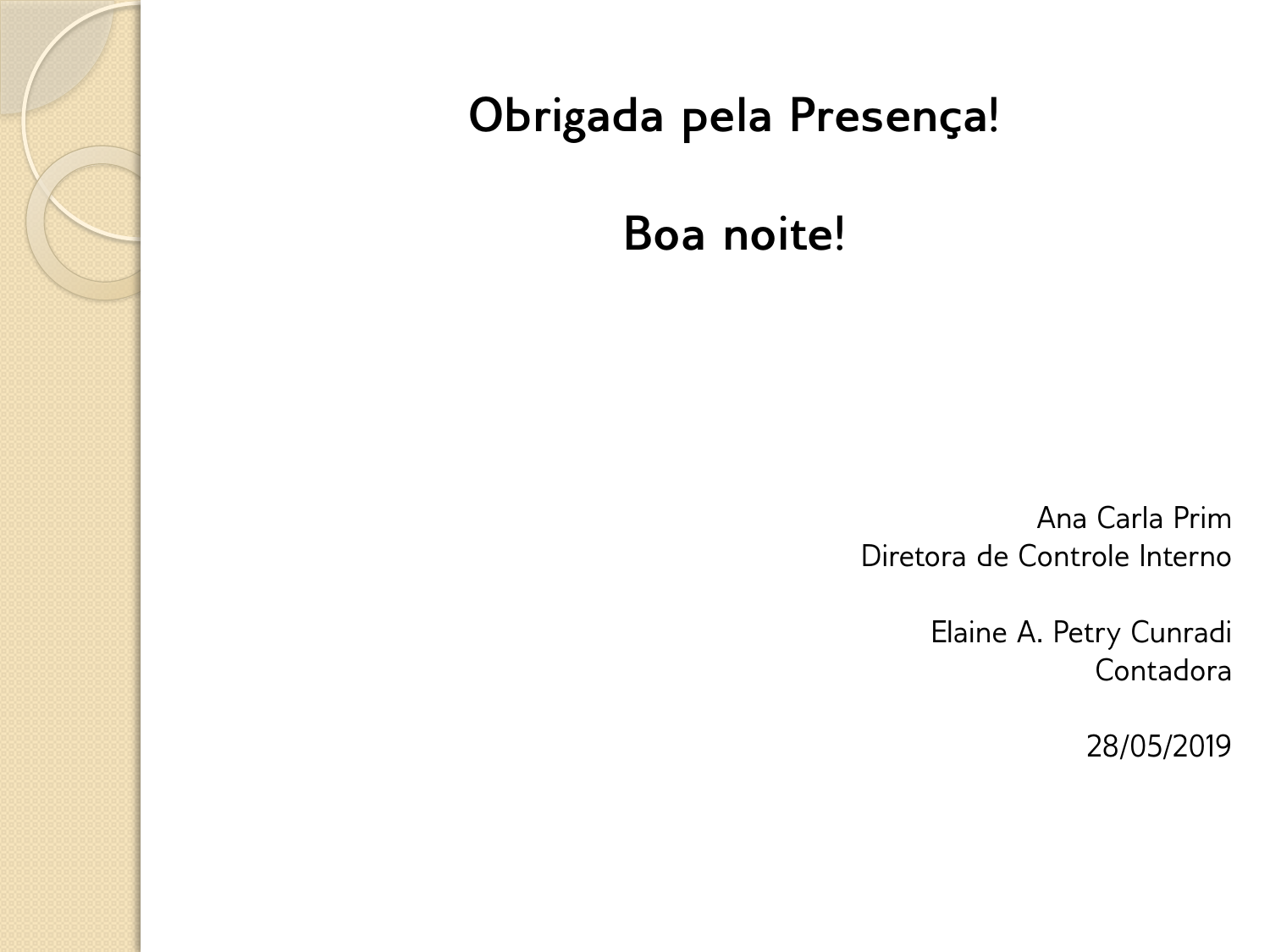

Obrigada pela Presença!

Boa noite!

Ana Carla Prim
Diretora de Controle Interno

Elaine A. Petry Cunradi
Contadora

28/05/2019